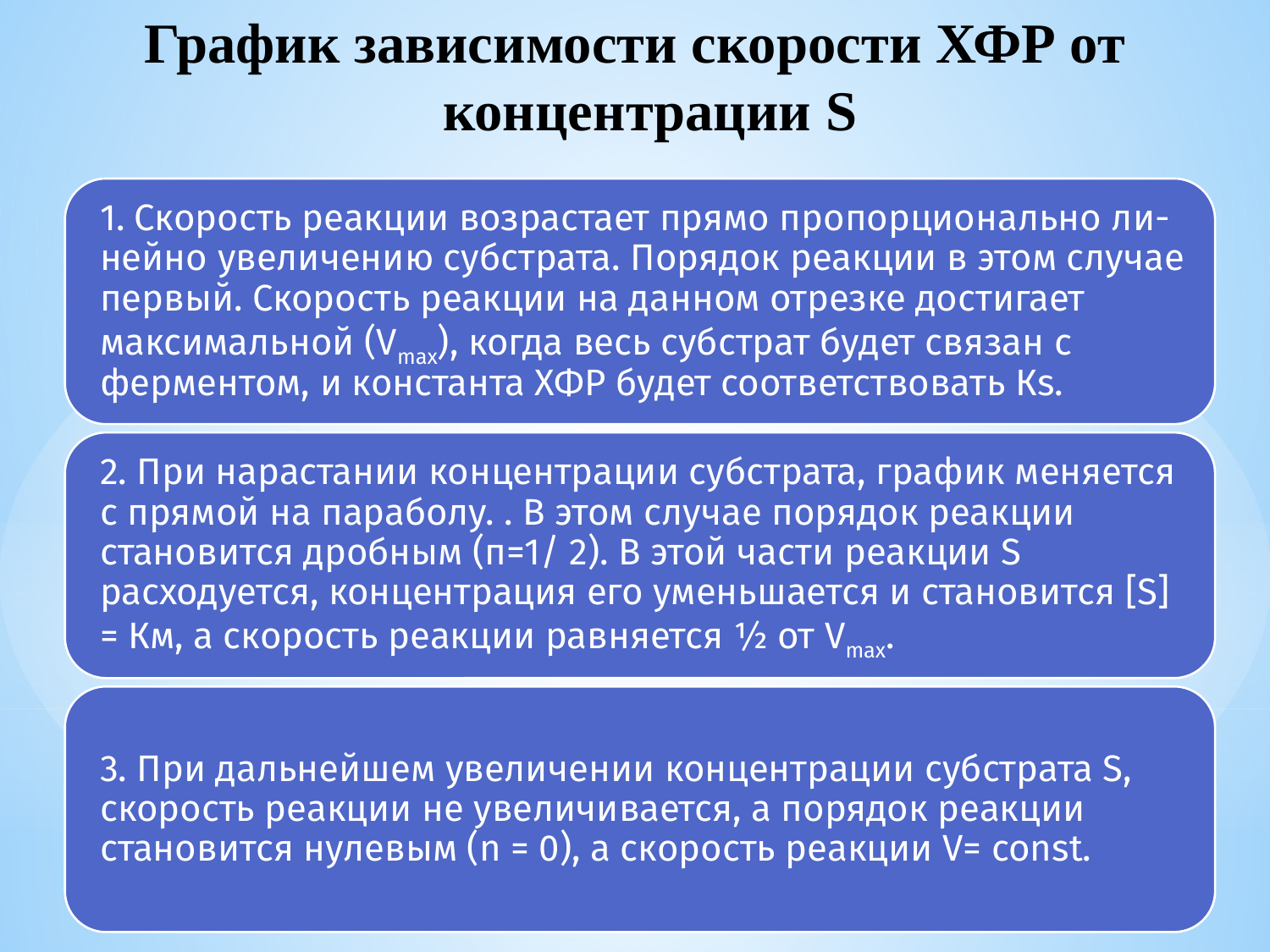

# График зависимости скорости ХФР от концентрации S
1. Скорость реакции возрастает прямо пропорционально ли-нейно увеличению субстрата. Порядок реакции в этом случае первый. Скорость реакции на данном отрезке достигает максимальной (Vmax), когда весь субстрат будет связан с ферментом, и константа ХФР будет соответствовать Кs.
2. При нарастании концентрации субстрата, график меняется с прямой на параболу. . В этом случае порядок реакции становится дробным (п=1/ 2). В этой части реакции S расходуется, концентрация его уменьшается и становится [S] = Км, а скорость реакции равняется ½ от Vmax.
3. При дальнейшем увеличении концентрации субстрата S, скорость реакции не увеличивается, а порядок реакции становится нулевым (n = 0), а скорость реакции V= const.